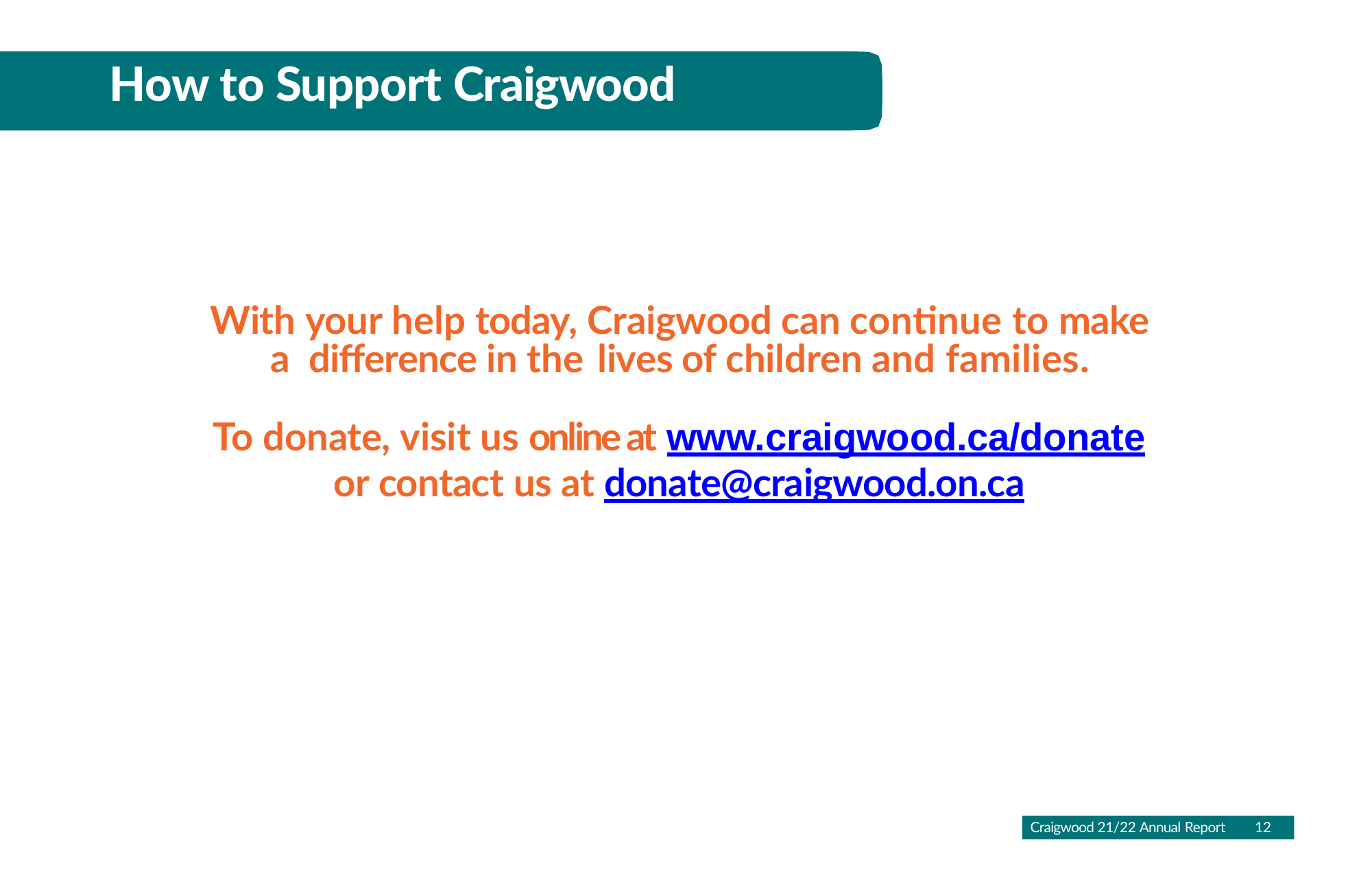

# How to Support Craigwood
With your help today, Craigwood can continue to make a  difference in the lives	of children and families.
To donate, visit us online at www.craigwood.ca/donate
or contact us at donate@craigwood.on.ca

12
Craigwood 21/22 Annual Report